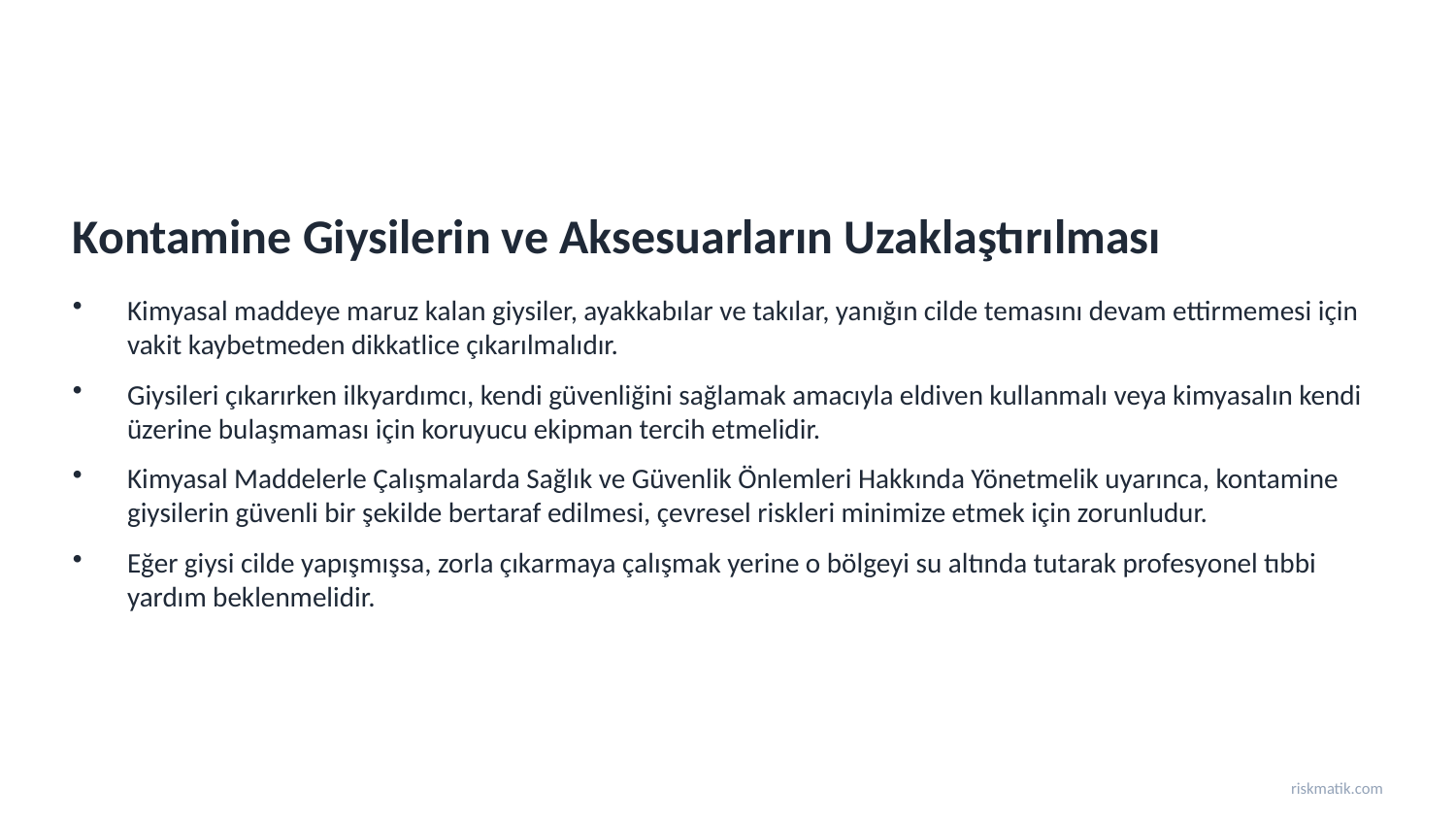

Kontamine Giysilerin ve Aksesuarların Uzaklaştırılması
Kimyasal maddeye maruz kalan giysiler, ayakkabılar ve takılar, yanığın cilde temasını devam ettirmemesi için vakit kaybetmeden dikkatlice çıkarılmalıdır.
Giysileri çıkarırken ilkyardımcı, kendi güvenliğini sağlamak amacıyla eldiven kullanmalı veya kimyasalın kendi üzerine bulaşmaması için koruyucu ekipman tercih etmelidir.
Kimyasal Maddelerle Çalışmalarda Sağlık ve Güvenlik Önlemleri Hakkında Yönetmelik uyarınca, kontamine giysilerin güvenli bir şekilde bertaraf edilmesi, çevresel riskleri minimize etmek için zorunludur.
Eğer giysi cilde yapışmışsa, zorla çıkarmaya çalışmak yerine o bölgeyi su altında tutarak profesyonel tıbbi yardım beklenmelidir.
riskmatik.com